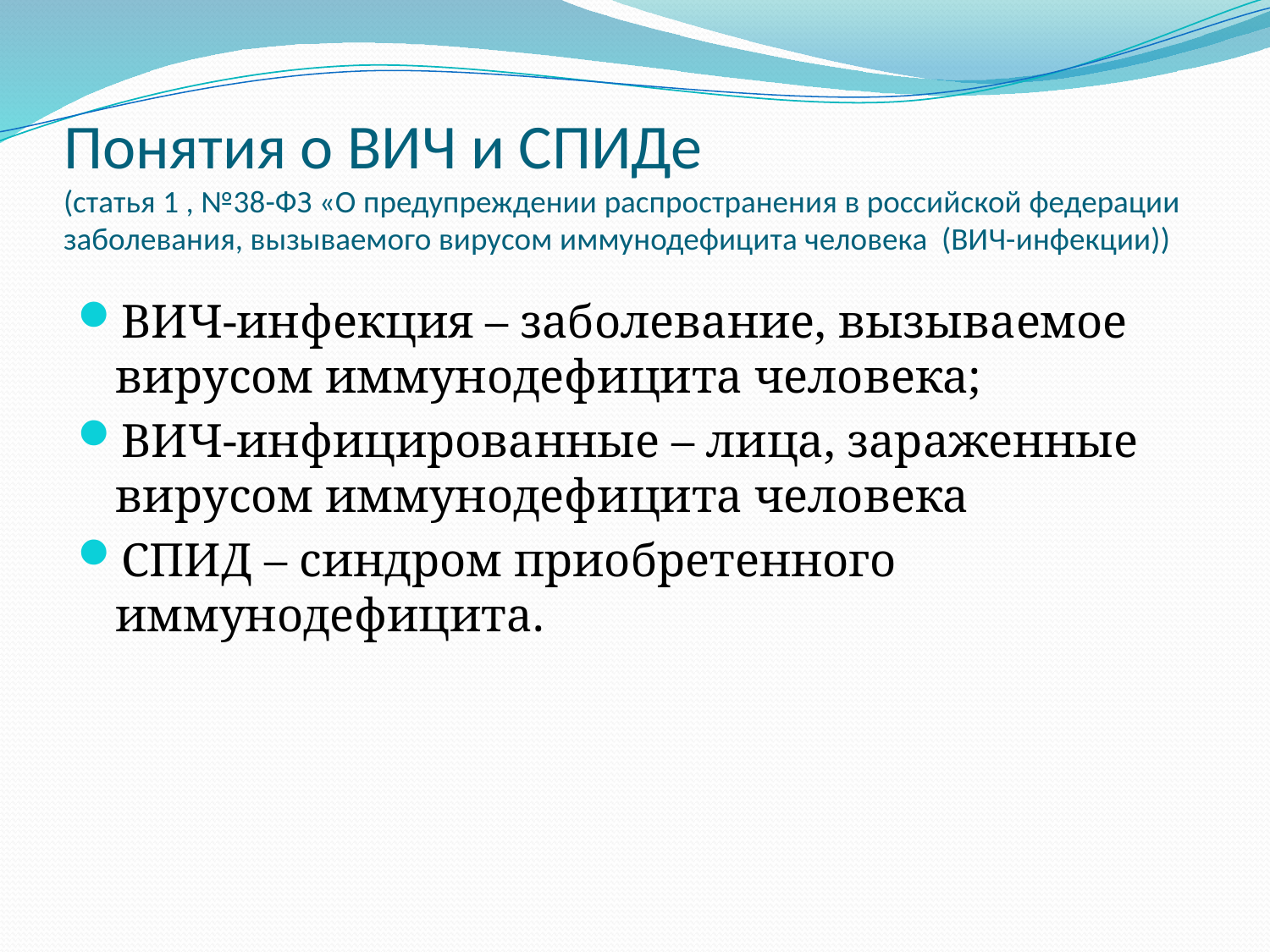

# Понятия о ВИЧ и СПИДе (статья 1 , №38-ФЗ «О предупреждении распространения в российской федерации заболевания, вызываемого вирусом иммунодефицита человека  (ВИЧ-инфекции))
ВИЧ-инфекция – заболевание, вызываемое вирусом иммунодефицита человека;
ВИЧ-инфицированные – лица, зараженные  вирусом иммунодефицита человека
СПИД – синдром приобретенного иммунодефицита.